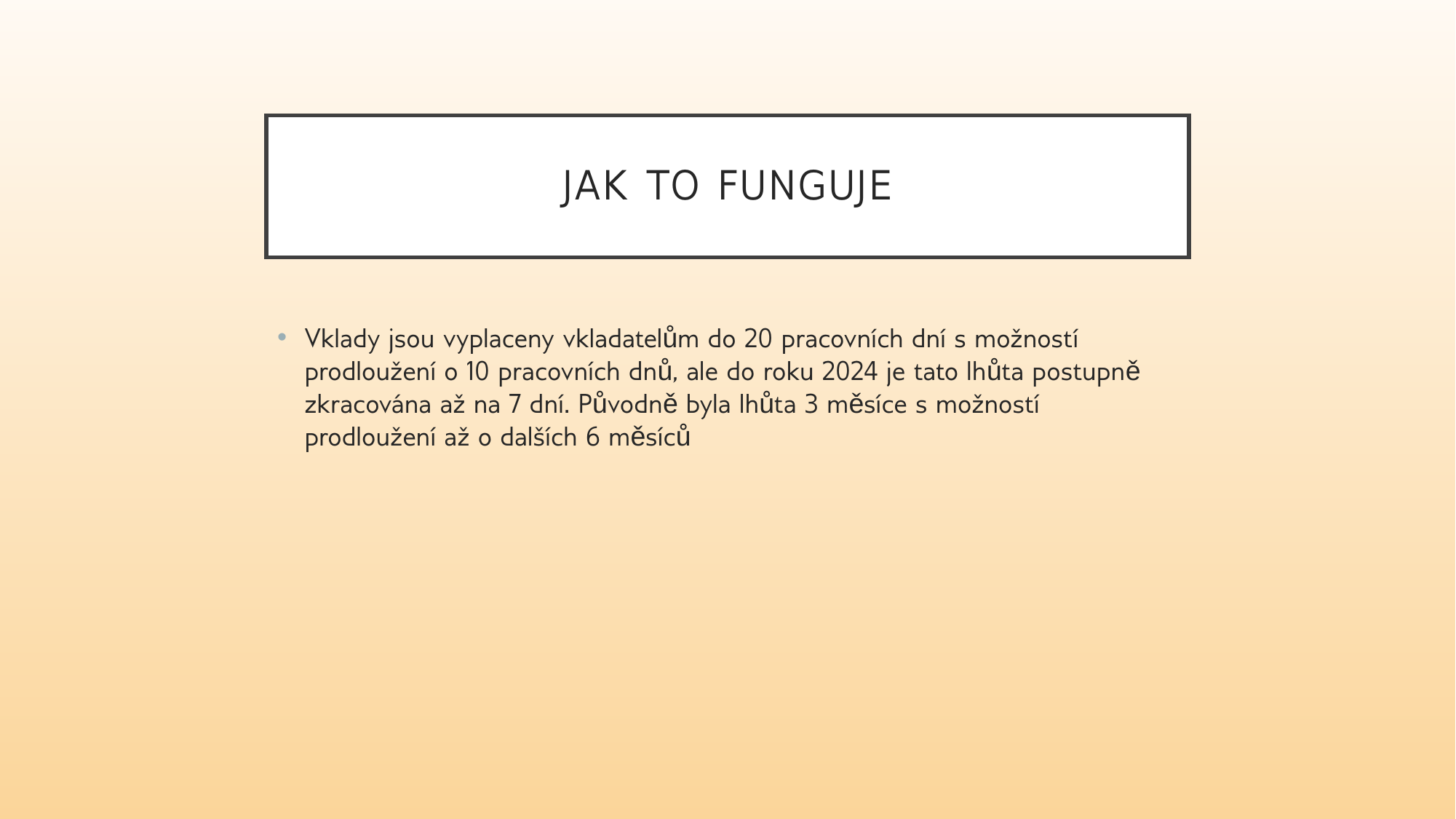

# Jak to funguje
Vklady jsou vyplaceny vkladatelům do 20 pracovních dní s možností prodloužení o 10 pracovních dnů, ale do roku 2024 je tato lhůta postupně zkracována až na 7 dní. Původně byla lhůta 3 měsíce s možností prodloužení až o dalších 6 měsíců